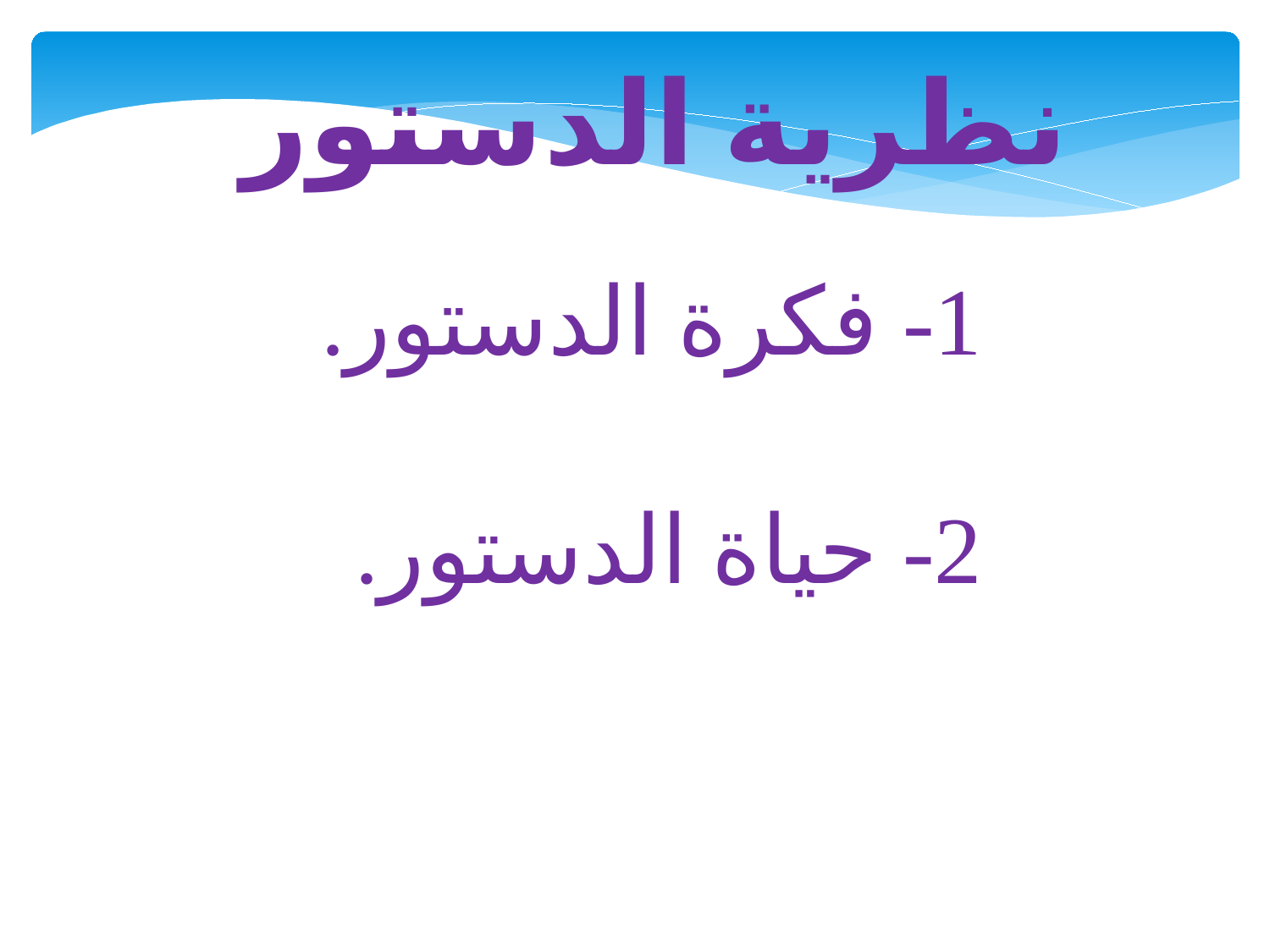

نظرية الدستور
1- فكرة الدستور.

2- حياة الدستور.